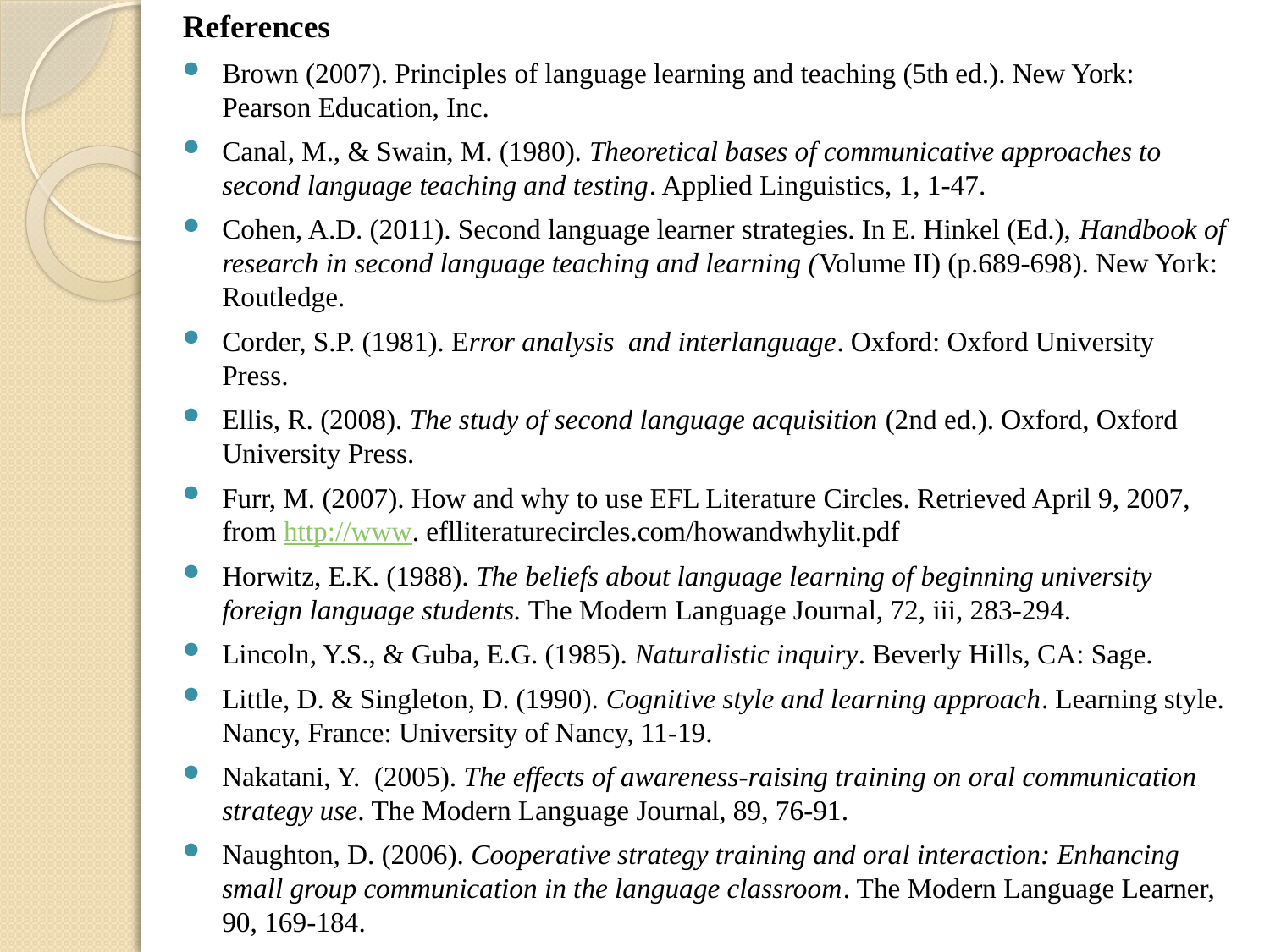

References
Brown (2007). Principles of language learning and teaching (5th ed.). New York: Pearson Education, Inc.
Canal, M., & Swain, M. (1980). Theoretical bases of communicative approaches to second language teaching and testing. Applied Linguistics, 1, 1-47.
Cohen, A.D. (2011). Second language learner strategies. In E. Hinkel (Ed.), Handbook of research in second language teaching and learning (Volume II) (p.689-698). New York: Routledge.
Corder, S.P. (1981). Error analysis  and interlanguage. Oxford: Oxford University Press.
Ellis, R. (2008). The study of second language acquisition (2nd ed.). Oxford, Oxford University Press.
Furr, M. (2007). How and why to use EFL Literature Circles. Retrieved April 9, 2007, from http://www. eflliteraturecircles.com/howandwhylit.pdf
Horwitz, E.K. (1988). The beliefs about language learning of beginning university foreign language students. The Modern Language Journal, 72, iii, 283-294.
Lincoln, Y.S., & Guba, E.G. (1985). Naturalistic inquiry. Beverly Hills, CA: Sage.
Little, D. & Singleton, D. (1990). Cognitive style and learning approach. Learning style. Nancy, France: University of Nancy, 11-19.
Nakatani, Y.  (2005). The effects of awareness-raising training on oral communication strategy use. The Modern Language Journal, 89, 76-91.
Naughton, D. (2006). Cooperative strategy training and oral interaction: Enhancing small group communication in the language classroom. The Modern Language Learner, 90, 169-184.